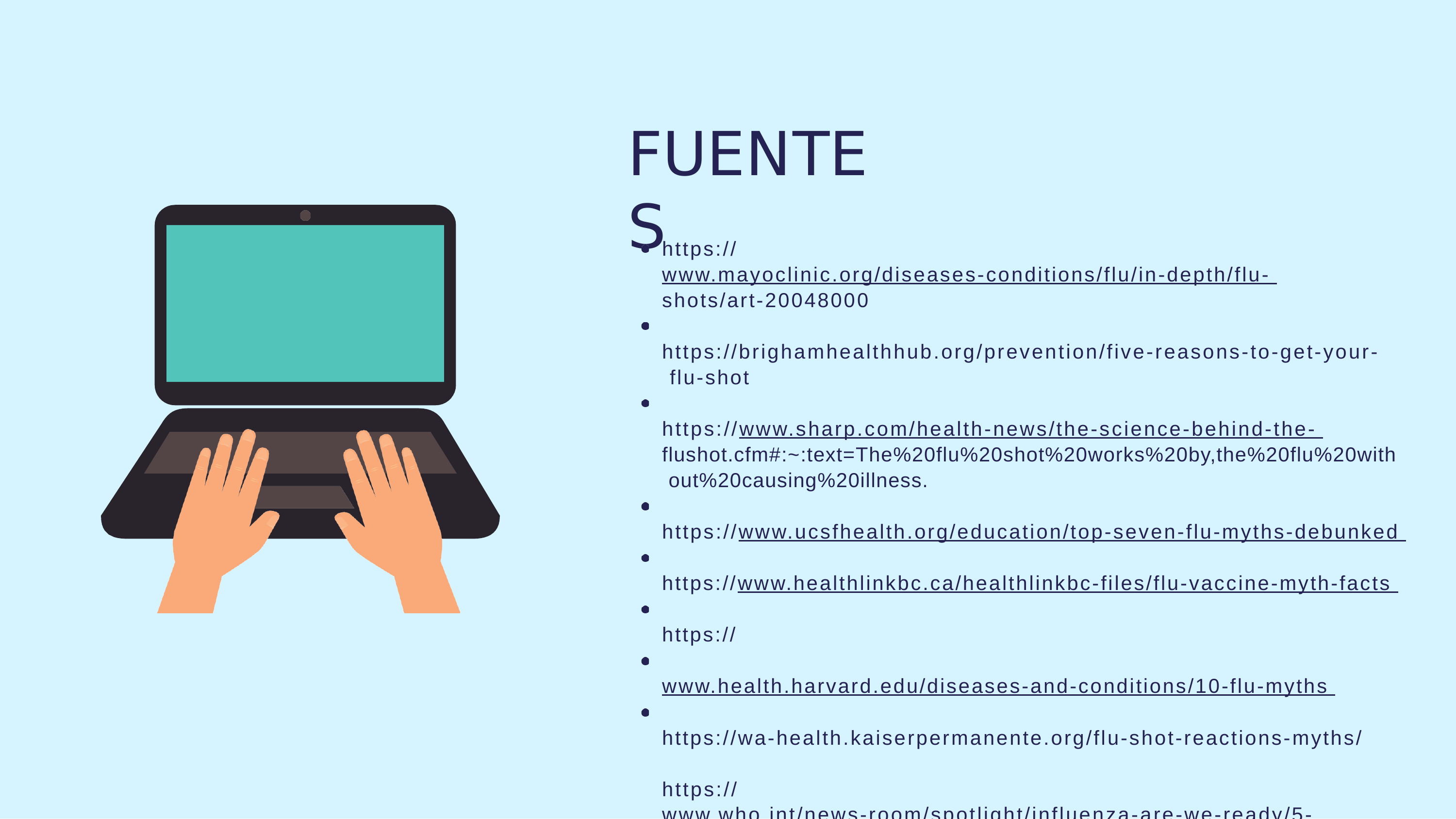

# FUENTES

https://www.mayoclinic.org/diseases-conditions/flu/in-depth/flu-  shots/art-20048000
https://brighamhealthhub.org/prevention/five-reasons-to-get-your-  flu-shot
https://www.sharp.com/health-news/the-science-behind-the-  flushot.cfm#:~:text=The%20flu%20shot%20works%20by,the%20flu%20with  out%20causing%20illness.
https://www.ucsfhealth.org/education/top-seven-flu-myths-debunked  https://www.healthlinkbc.ca/healthlinkbc-files/flu-vaccine-myth-facts  https://www.health.harvard.edu/diseases-and-conditions/10-flu-myths  https://wa-health.kaiserpermanente.org/flu-shot-reactions-myths/
https://www.who.int/news-room/spotlight/influenza-are-we-ready/5-  myths-about-the-flu-vaccine